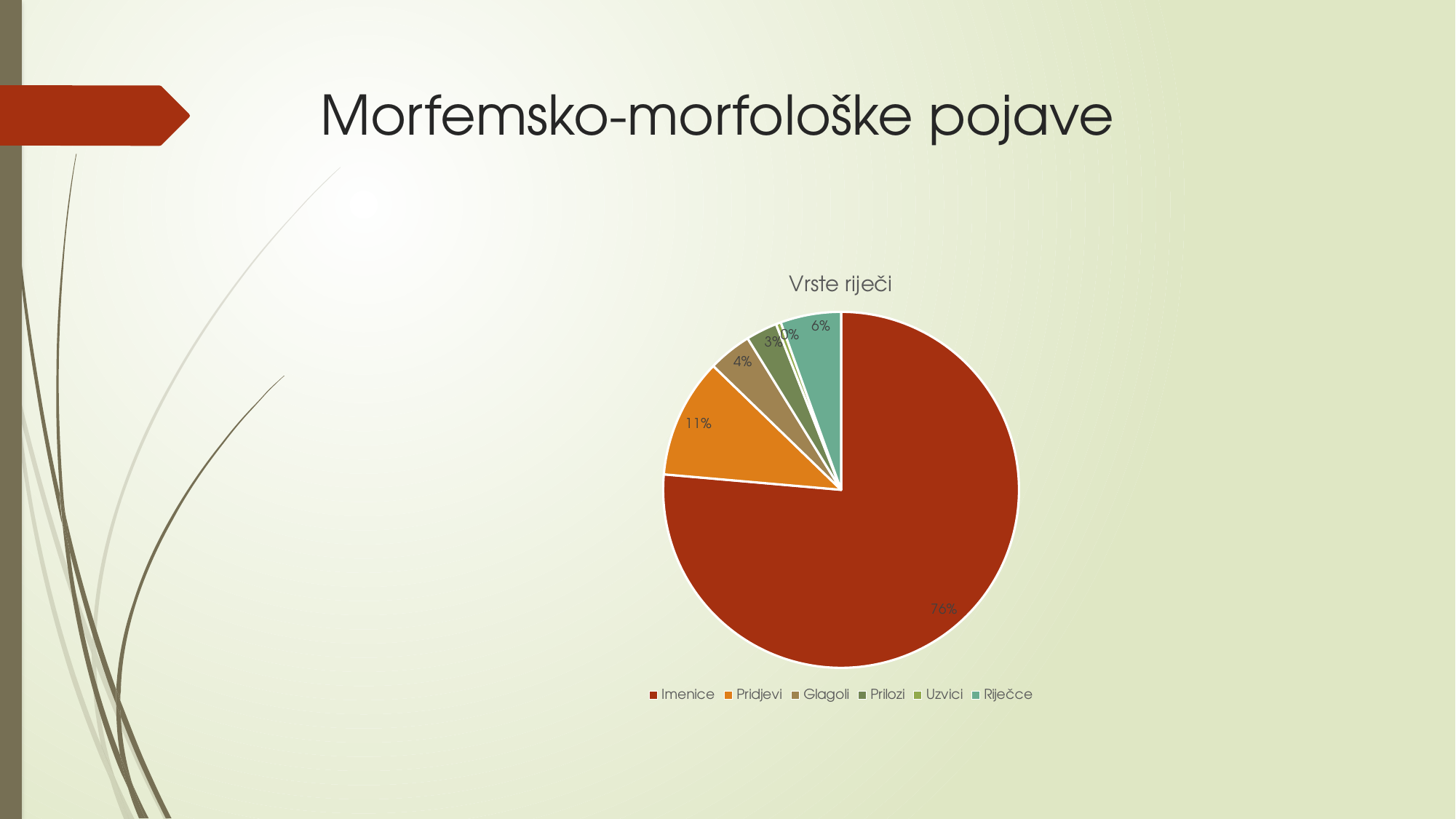

# Morfemsko-morfološke pojave

### Chart:

| Category | Vrste riječi |
|---|---|
| Imenice | 1527.0 |
| Pridjevi | 217.0 |
| Glagoli | 79.0 |
| Prilozi | 57.0 |
| Uzvici | 9.0 |
| Riječce | 110.0 |